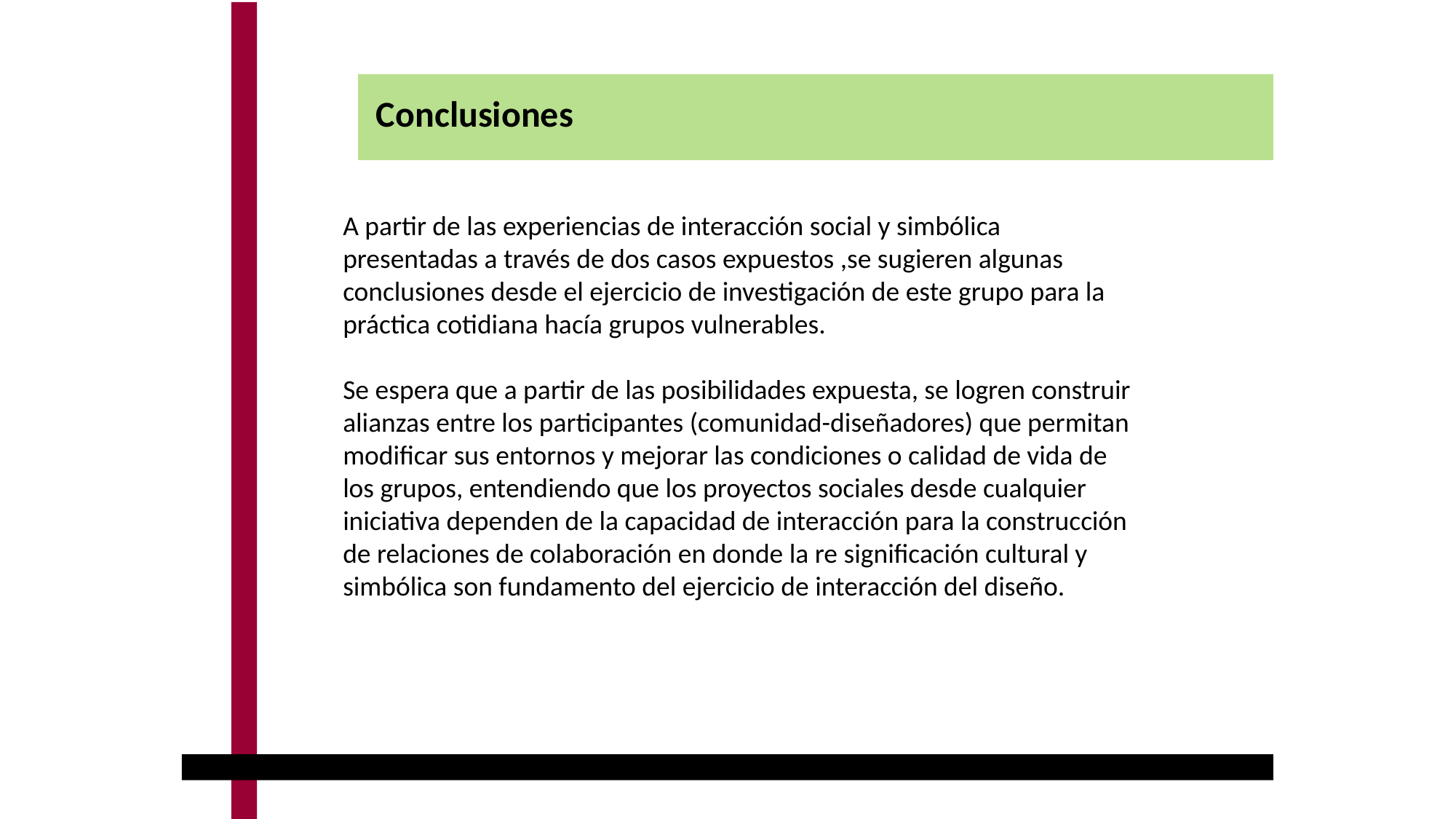

Conclusiones
A partir de las experiencias de interacción social y simbólica presentadas a través de dos casos expuestos ,se sugieren algunas conclusiones desde el ejercicio de investigación de este grupo para la práctica cotidiana hacía grupos vulnerables.

Se espera que a partir de las posibilidades expuesta, se logren construir alianzas entre los participantes (comunidad-diseñadores) que permitan modificar sus entornos y mejorar las condiciones o calidad de vida de los grupos, entendiendo que los proyectos sociales desde cualquier iniciativa dependen de la capacidad de interacción para la construcción de relaciones de colaboración en donde la re significación cultural y simbólica son fundamento del ejercicio de interacción del diseño.